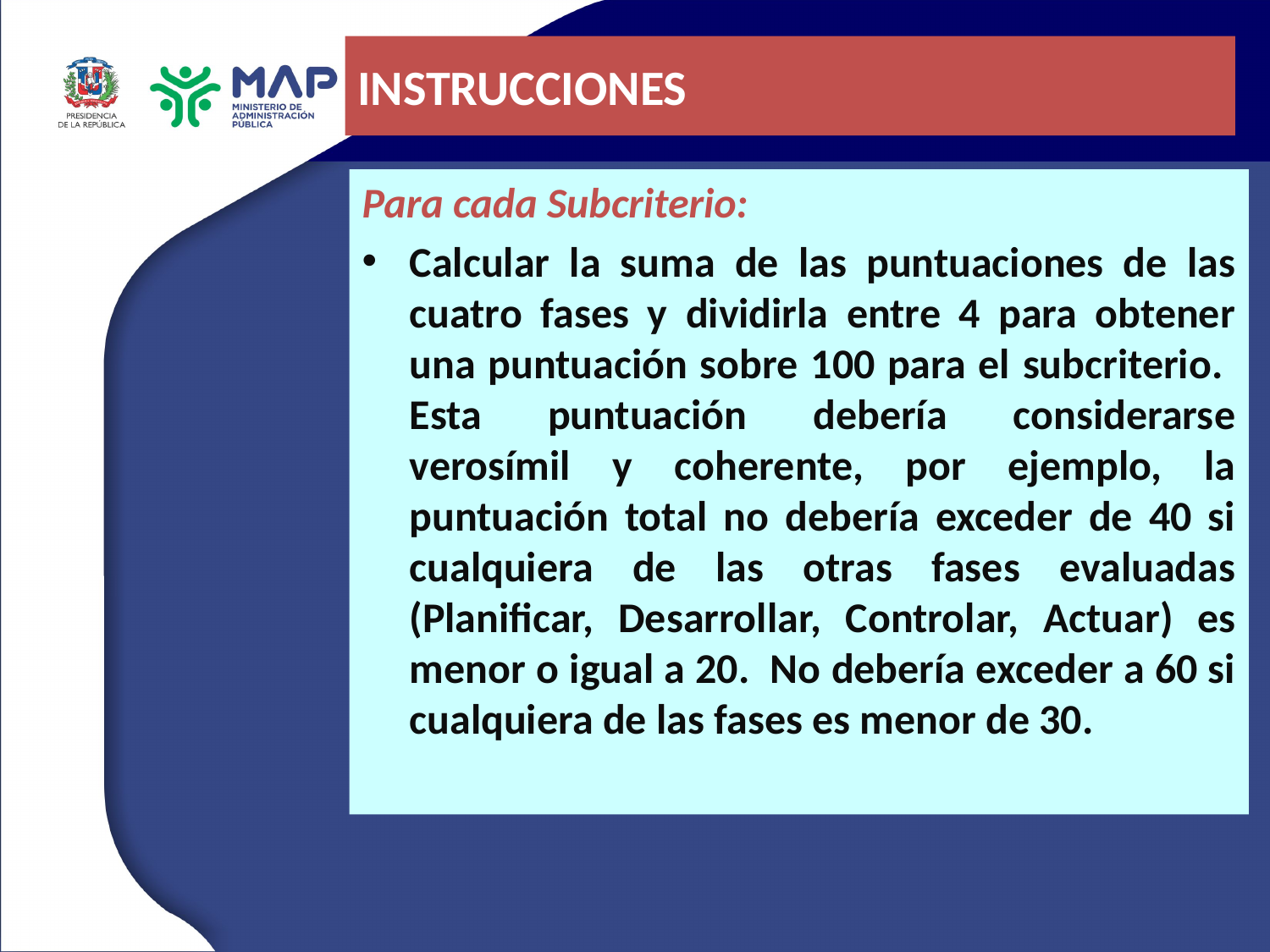

# INSTRUCCIONES
Para cada Subcriterio:
Calcular la suma de las puntuaciones de las cuatro fases y dividirla entre 4 para obtener una puntuación sobre 100 para el subcriterio.  Esta puntuación debería considerarse verosímil y coherente, por ejemplo, la puntuación total no debería exceder de 40 si cualquiera de las otras fases evaluadas (Planificar, Desarrollar, Controlar, Actuar) es menor o igual a 20.  No debería exceder a 60 si cualquiera de las fases es menor de 30.